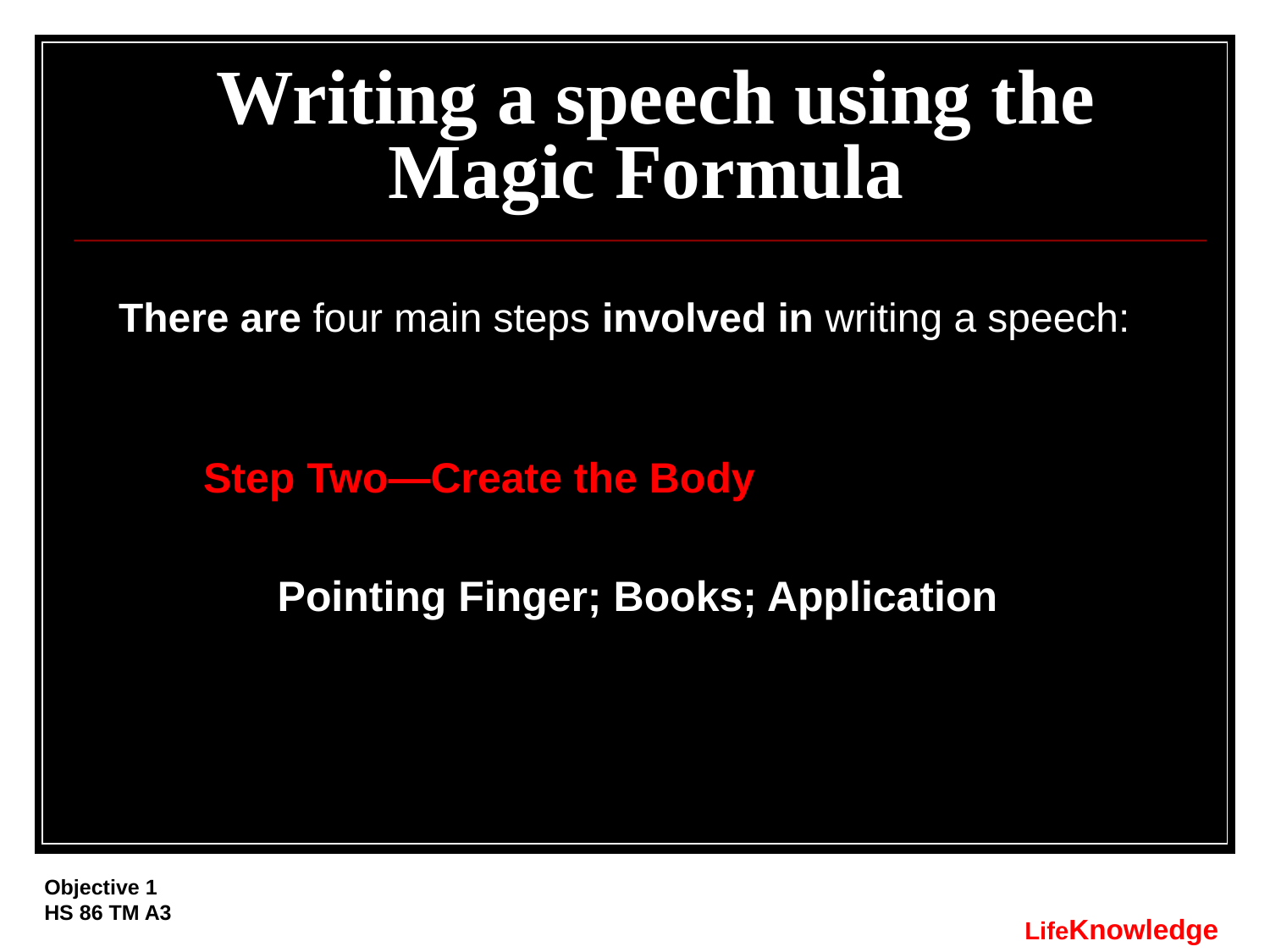

# Writing a speech using the Magic Formula
There are four main steps involved in writing a speech:
Step Two—Create the Body

	Pointing Finger; Books; Application
Objective 1
HS 86 TM A3
LifeKnowledge